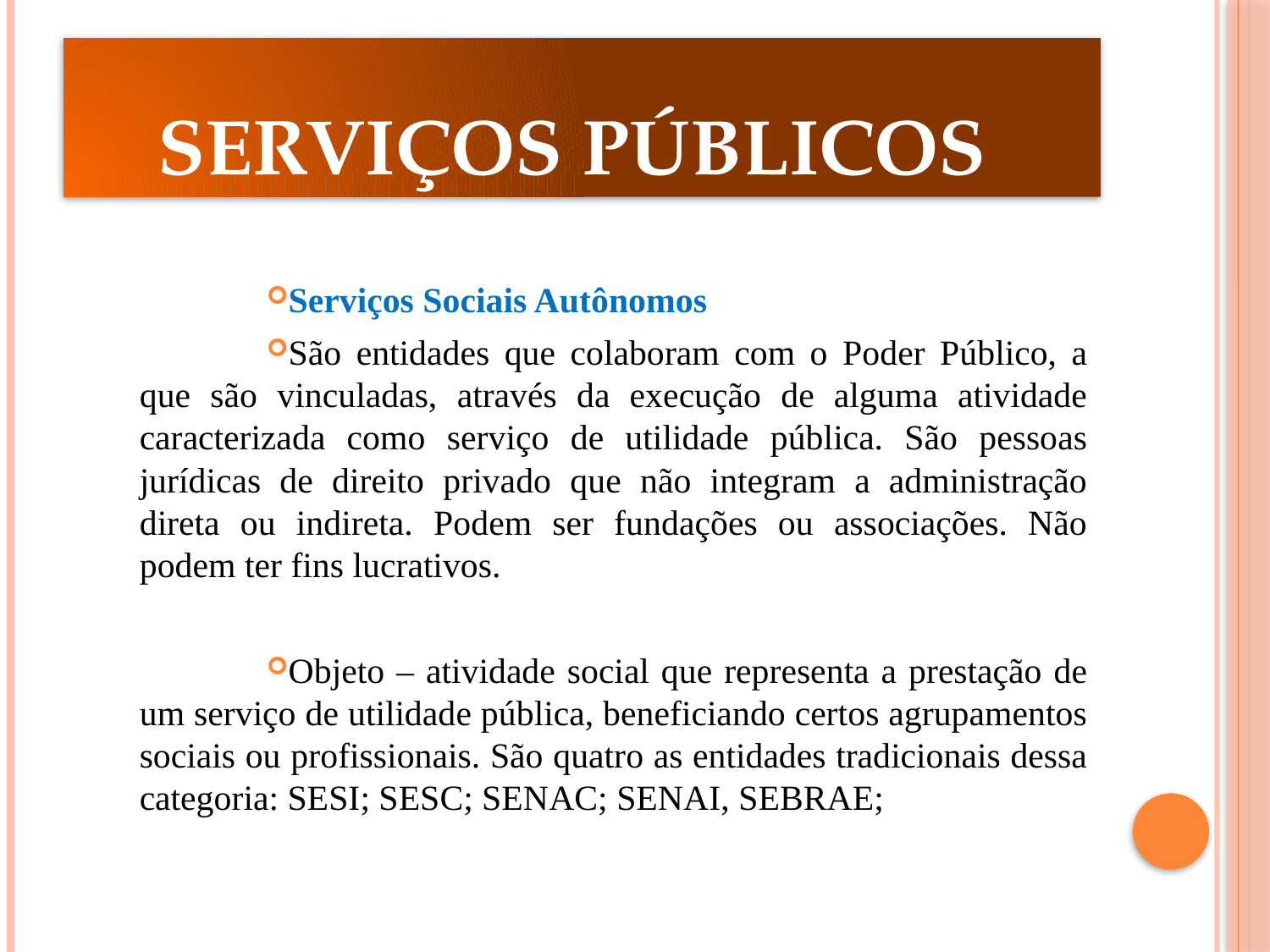

# Serviços Públicos

Serviços Sociais Autônomos
São entidades que colaboram com o Poder Público, a que são vinculadas, através da execução de alguma atividade caracterizada como serviço de utilidade pública. São pessoas jurídicas de direito privado que não integram a administração direta ou indireta. Podem ser fundações ou associações. Não podem ter fins lucrativos.

Objeto – atividade social que representa a prestação de um serviço de utilidade pública, beneficiando certos agrupamentos sociais ou profissionais. São quatro as entidades tradicionais dessa categoria: SESI; SESC; SENAC; SENAI, SEBRAE;